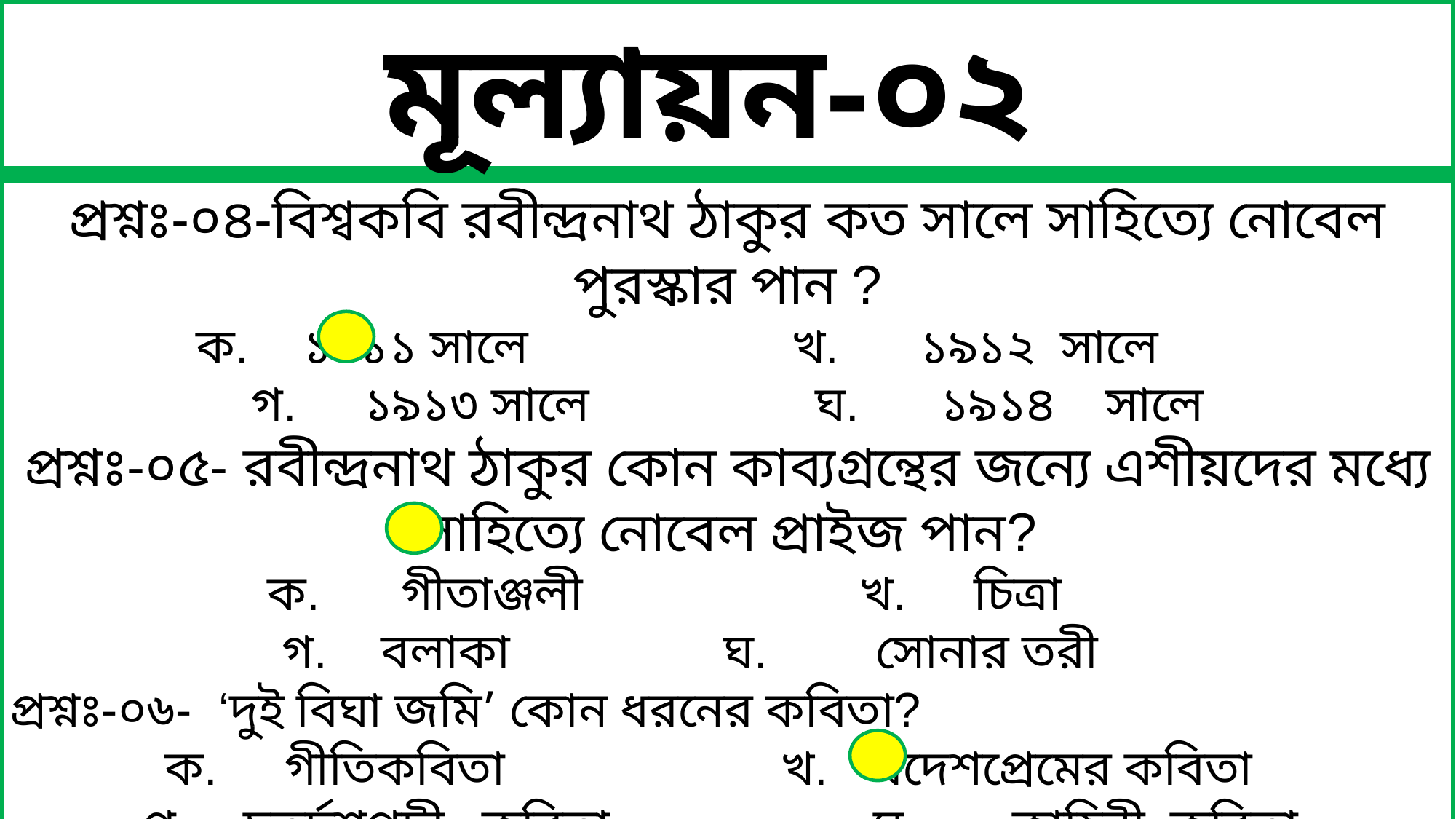

মূল্যায়ন-০২
প্রশ্নঃ-০৪-বিশ্বকবি রবীন্দ্রনাথ ঠাকুর কত সালে সাহিত্যে নোবেল পুরস্কার পান ?
ক.    ১৯১১ সালে                     খ.      ১৯১২  সালে
গ.     ১৯১৩ সালে                  ঘ.      ১৯১৪    সালে
প্রশ্নঃ-০৫- রবীন্দ্রনাথ ঠাকুর কোন কাব্যগ্রন্থের জন্যে এশীয়দের মধ্যে সাহিত্যে নোবেল প্রাইজ পান?
ক.      গীতাঞ্জলী                      খ.     চিত্রা
গ.    বলাকা                 ঘ.        সোনার তরী
প্রশ্নঃ-০৬-  ‘দুই বিঘা জমি’ কোন ধরনের কবিতা?
ক.     গীতিকবিতা                      খ.   স্বদেশপ্রেমের কবিতা
গ.    চতুর্দশপদী   কবিতা                     ঘ.       কাহিনী  কবিতা